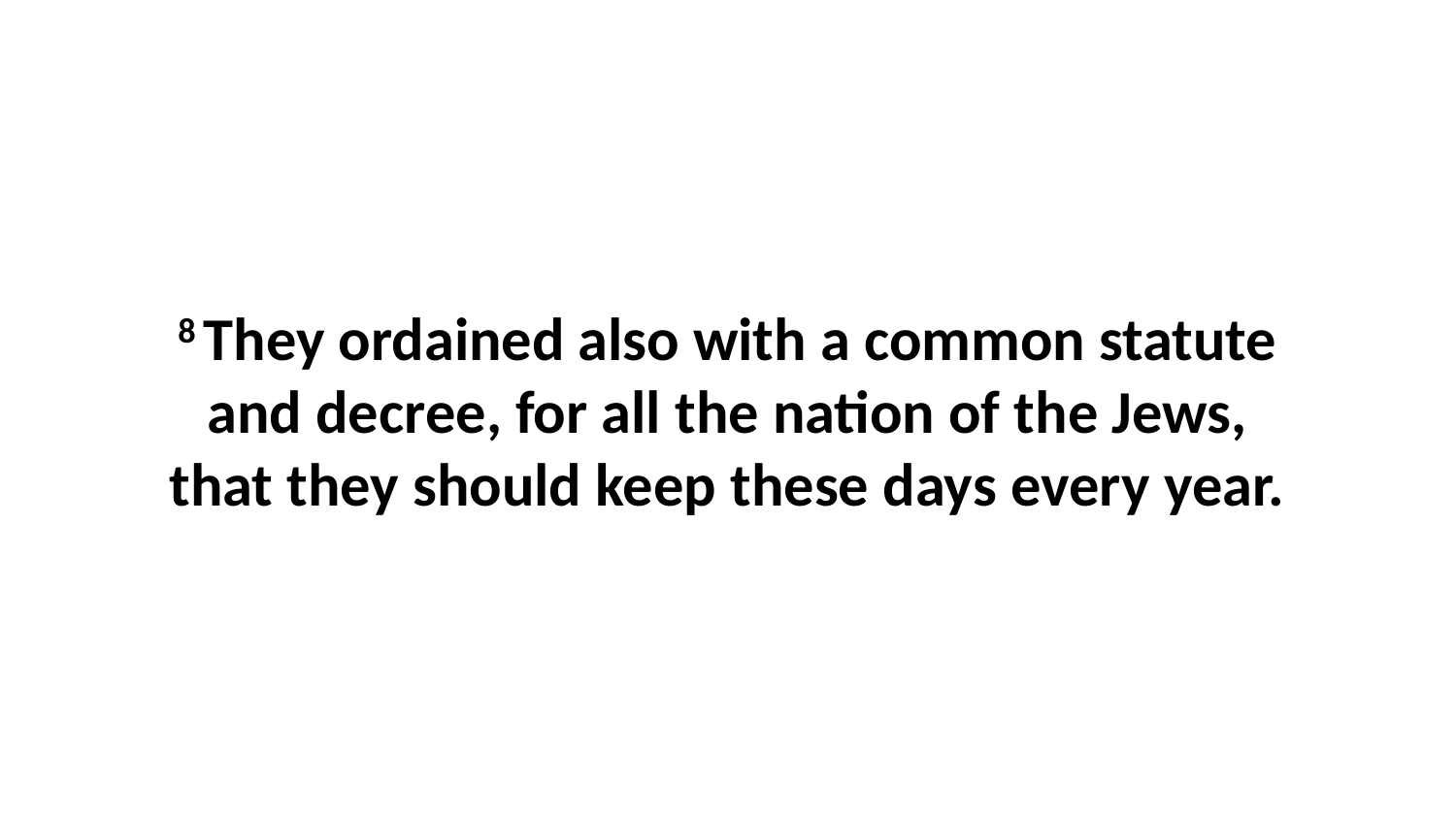

8 They ordained also with a common statute and decree, for all the nation of the Jews, that they should keep these days every year.